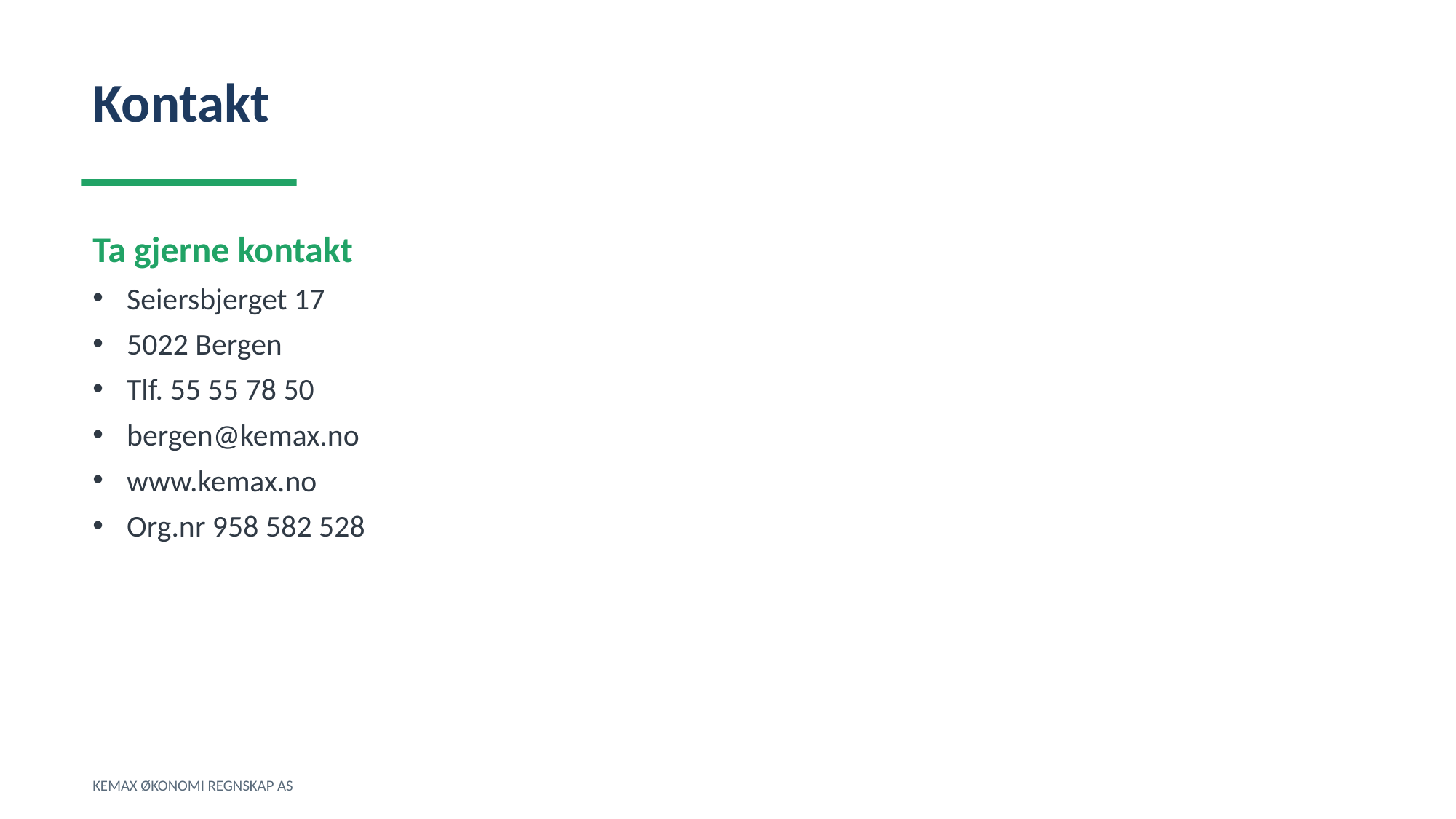

Kontakt

Ta gjerne kontakt
Seiersbjerget 17
5022 Bergen
Tlf. 55 55 78 50
bergen@kemax.no
www.kemax.no
Org.nr 958 582 528
KEMAX ØKONOMI REGNSKAP AS